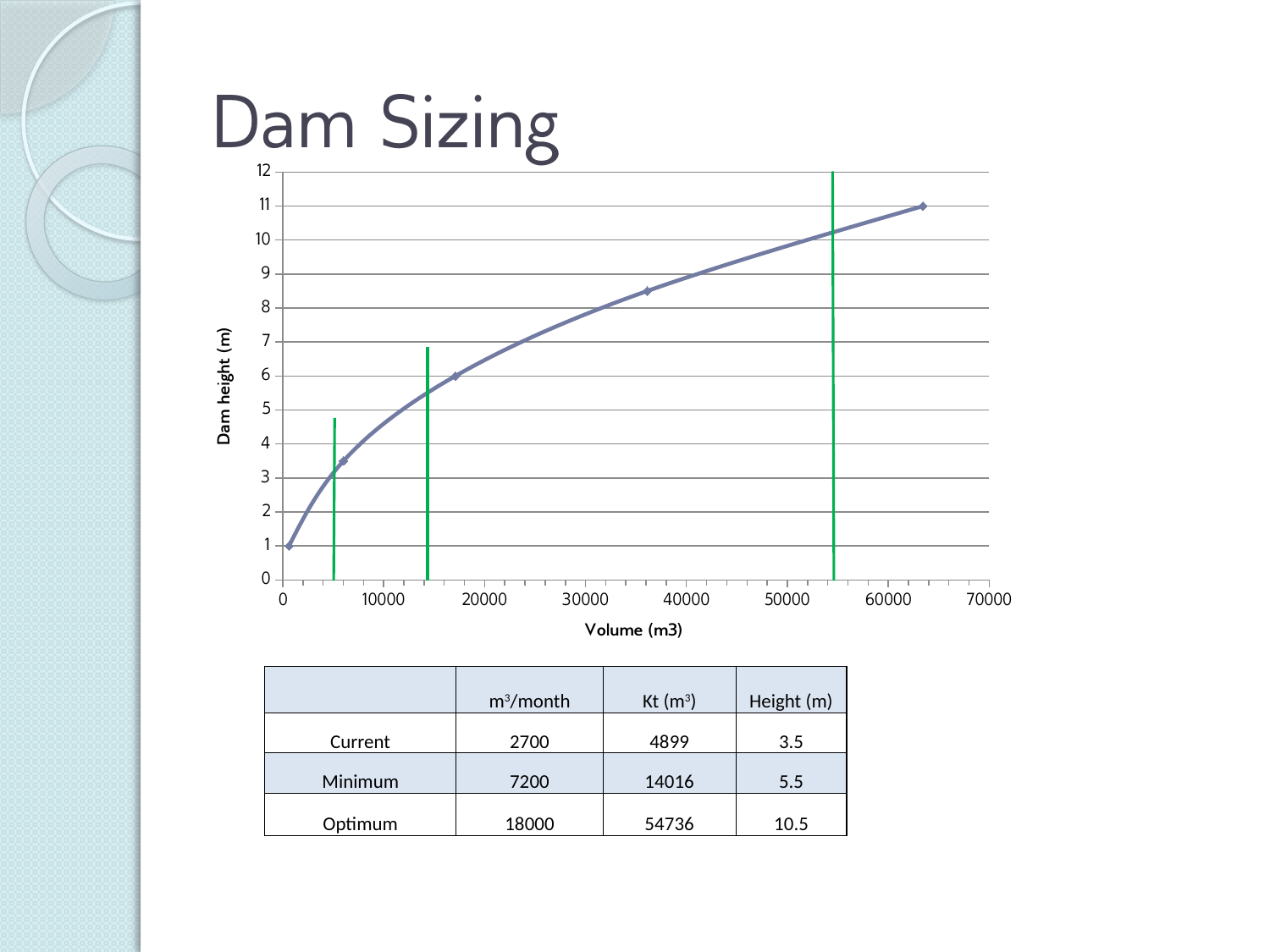

# Dam Sizing

### Chart

| Category |  |
|---|---|
|  | m3/month | Kt (m3) | Height (m) |
| --- | --- | --- | --- |
| Current | 2700 | 4899 | 3.5 |
| Minimum | 7200 | 14016 | 5.5 |
| Optimum | 18000 | 54736 | 10.5 |